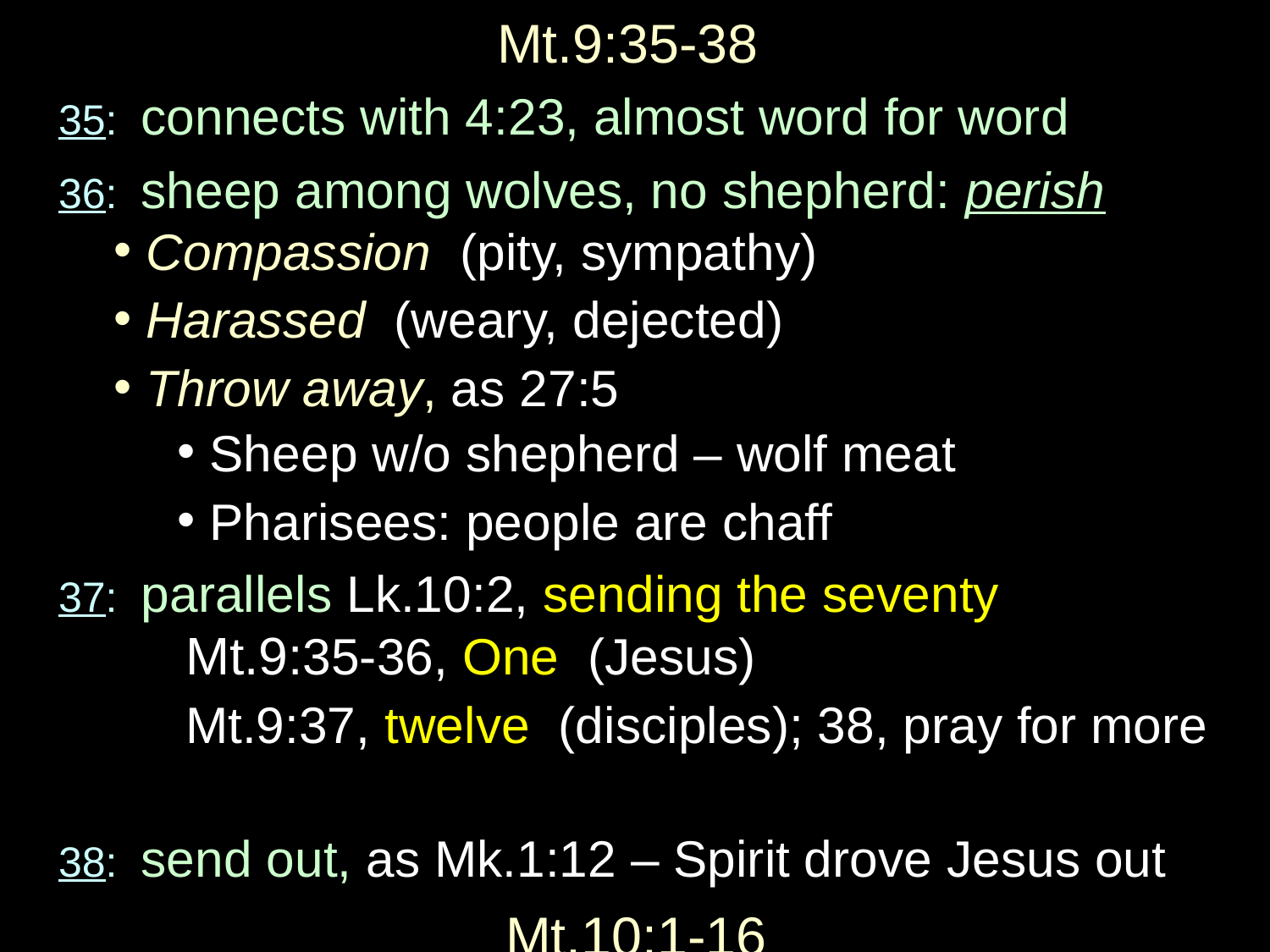

# Mt.9:35-38
35:  connects with 4:23, almost word for word
36:  sheep among wolves, no shepherd: perish
Compassion  (pity, sympathy)
Harassed  (weary, dejected)
Throw away, as 27:5
Sheep w/o shepherd – wolf meat
Pharisees: people are chaff
37:  parallels Lk.10:2, sending the seventy
	Mt.9:35-36, One  (Jesus)
	Mt.9:37, twelve  (disciples); 38, pray for more
38:  send out, as Mk.1:12 – Spirit drove Jesus out
Mt.10:1-16